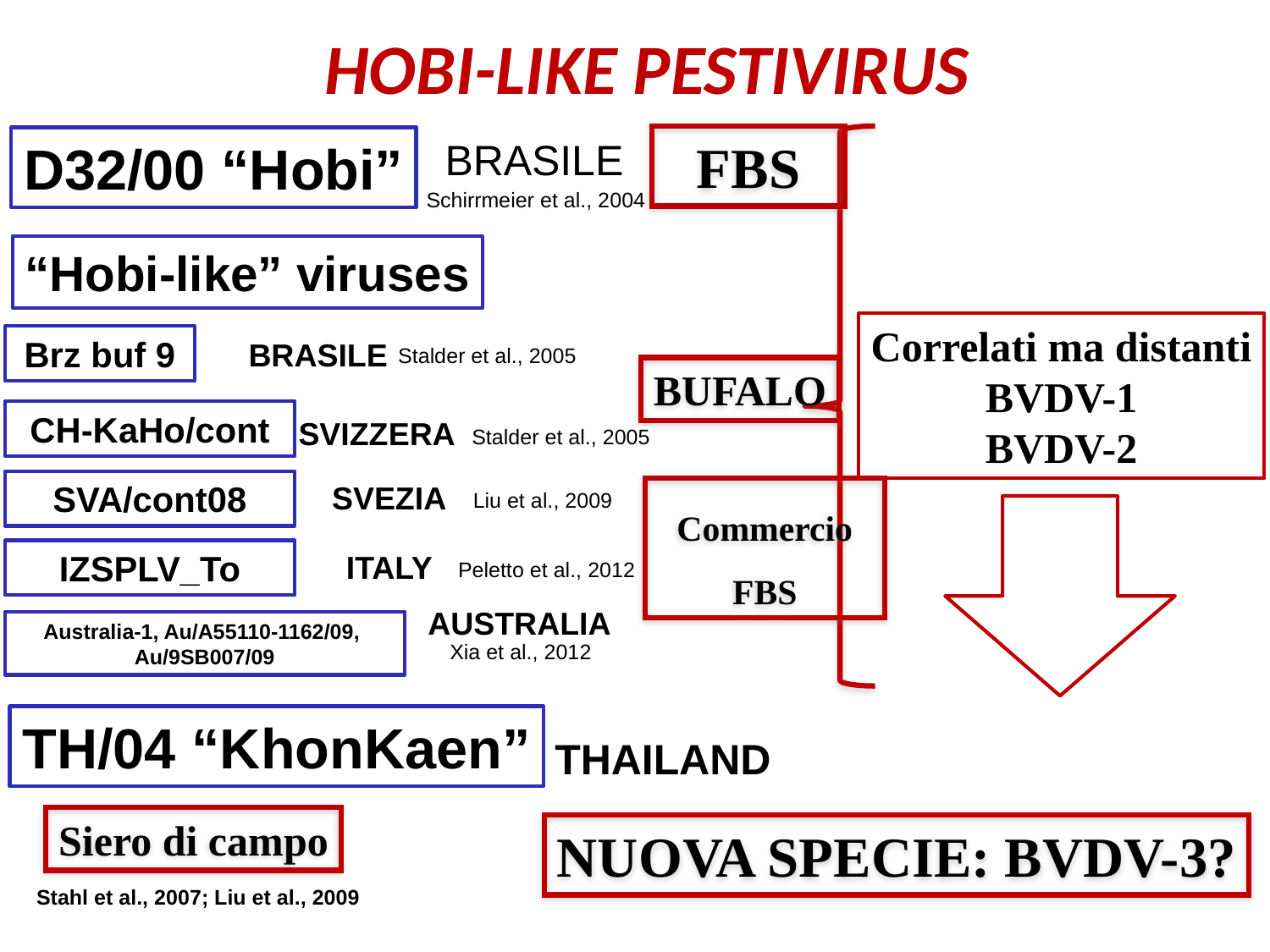

HOBI-LIKE PESTIVIRUS
FBS

D32/00 “Hobi”
BRASILE
Schirrmeier et al., 2004
“Hobi-like” viruses
Correlati ma distanti
BVDV-1
BVDV-2
Brz buf 9
BRASILE
Stalder et al., 2005
BUFALO
CH-KaHo/cont
SVIZZERA
Stalder et al., 2005
SVA/cont08
SVEZIA
Commercio
FBS
Liu et al., 2009

IZSPLV_To
ITALY
Peletto et al., 2012
AUSTRALIA
Australia-1, Au/A55110-1162/09,
Au/9SB007/09
Xia et al., 2012
TH/04 “KhonKaen”
THAILAND
Siero di campo
NUOVA SPECIE: BVDV-3?
Stahl et al., 2007; Liu et al., 2009